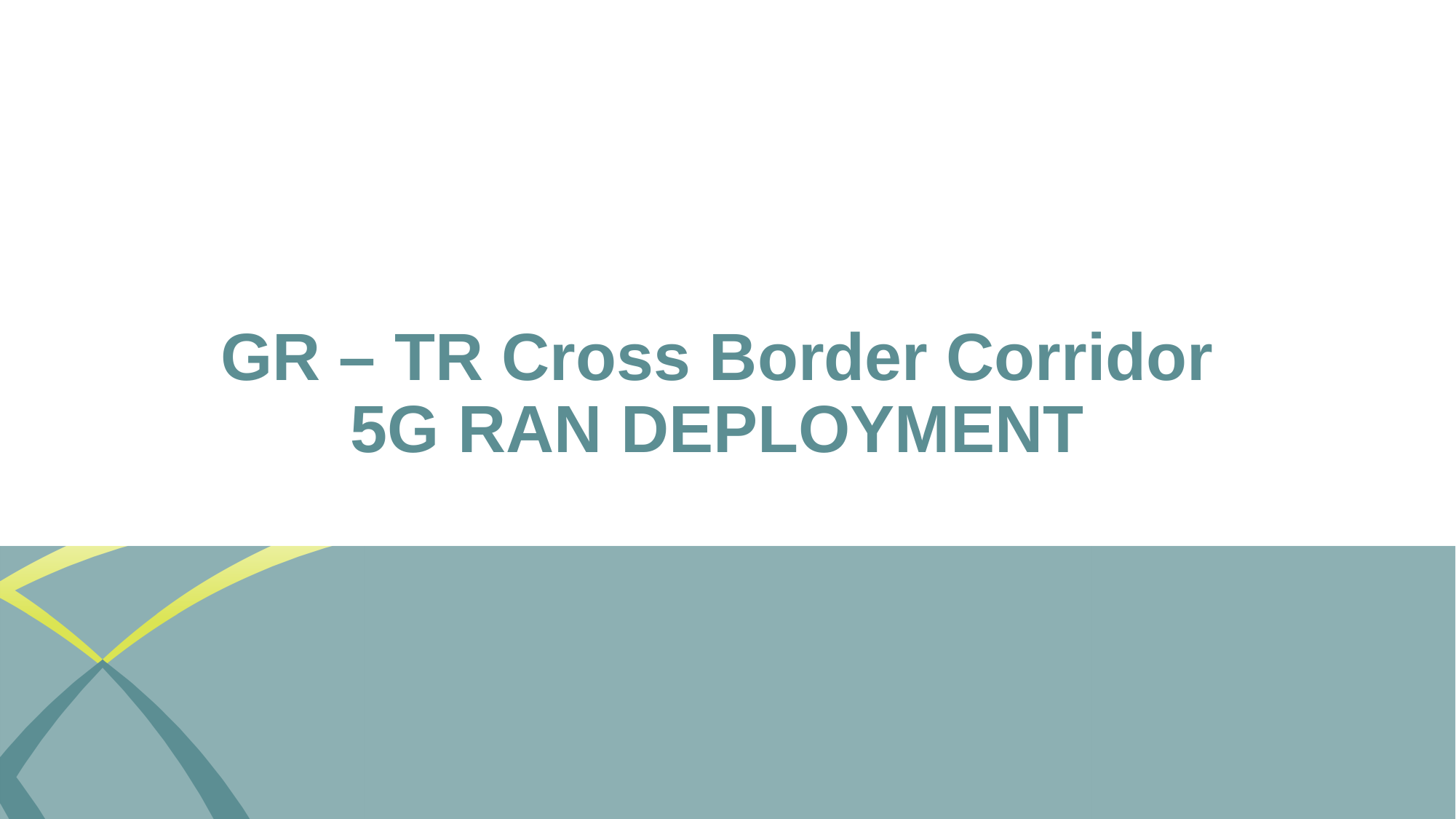

# GR – TR Cross Border Corridor 5G RAN DEPLOYMENT